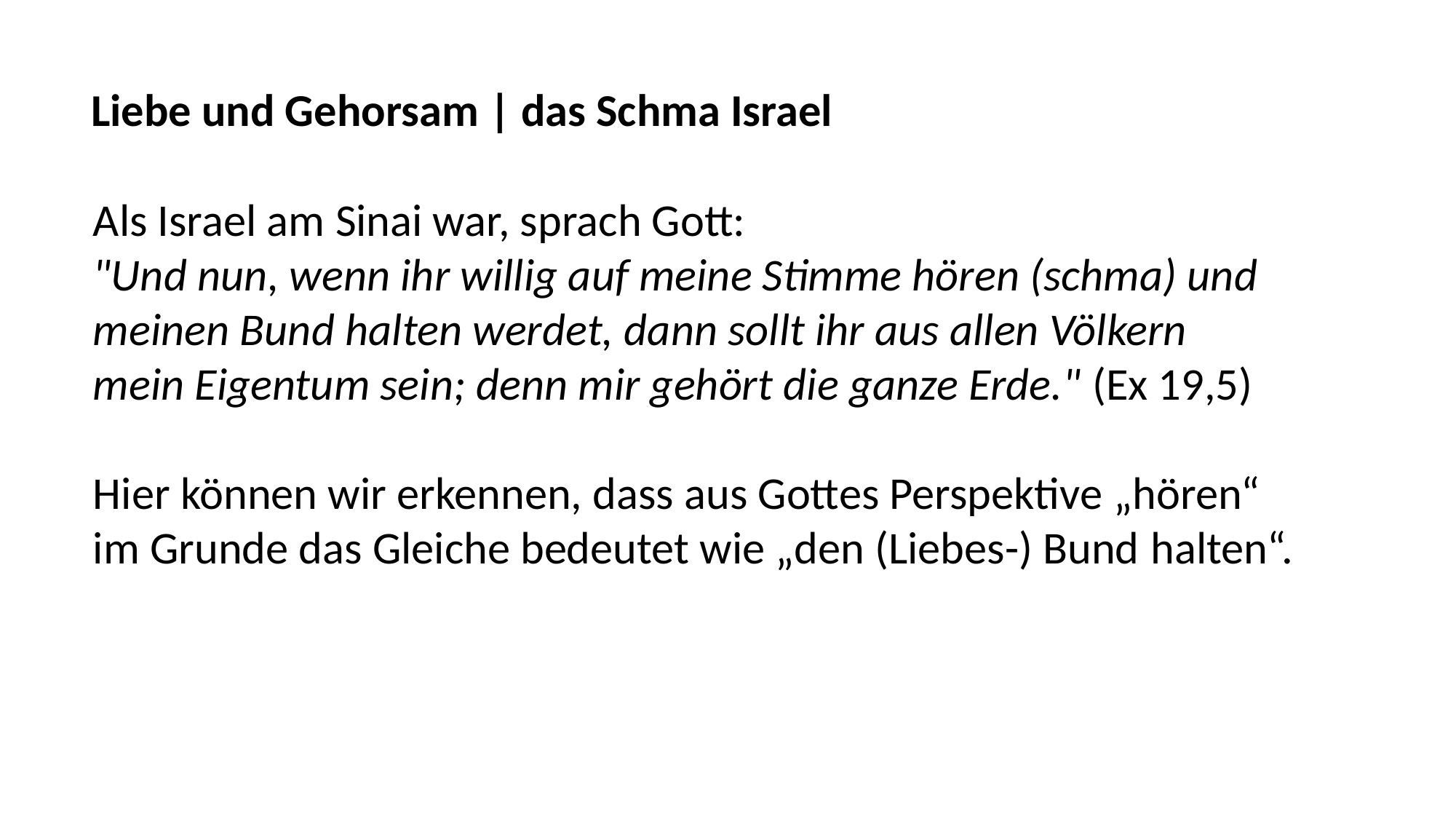

Liebe und Gehorsam | das Schma Israel
Als Israel am Sinai war, sprach Gott:
"Und nun, wenn ihr willig auf meine Stimme hören (schma) und
meinen Bund halten werdet, dann sollt ihr aus allen Völkern
mein Eigentum sein; denn mir gehört die ganze Erde." (Ex 19,5)

Hier können wir erkennen, dass aus Gottes Perspektive „hören“
im Grunde das Gleiche bedeutet wie „den (Liebes-) Bund halten“.